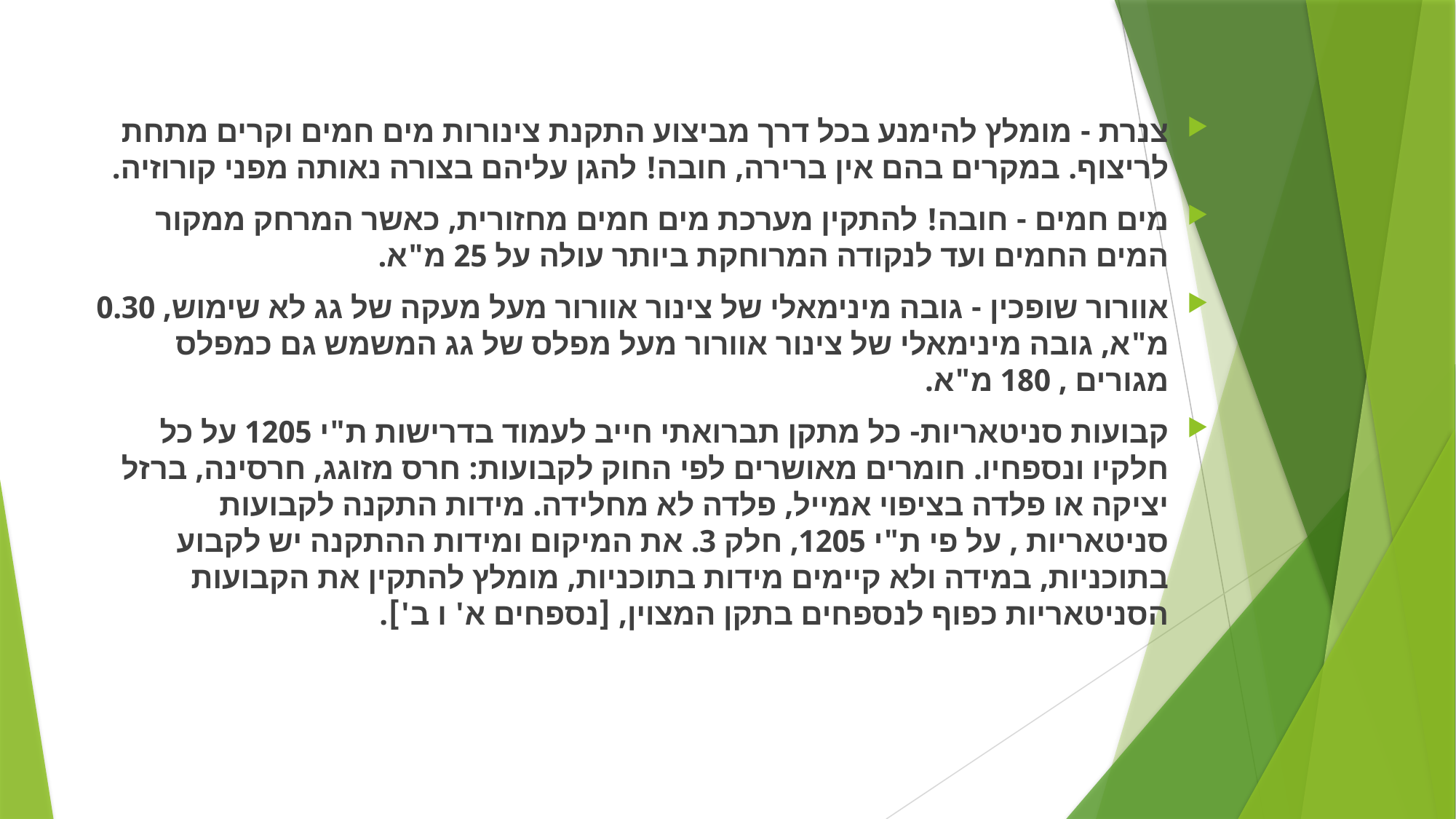

#
צנרת - מומלץ להימנע בכל דרך מביצוע התקנת צינורות מים חמים וקרים מתחת לריצוף. במקרים בהם אין ברירה, חובה! להגן עליהם בצורה נאותה מפני קורוזיה.
מים חמים - חובה! להתקין מערכת מים חמים מחזורית, כאשר המרחק ממקור המים החמים ועד לנקודה המרוחקת ביותר עולה על 25 מ"א.
אוורור שופכין - גובה מינימאלי של צינור אוורור מעל מעקה של גג לא שימוש, 0.30 מ"א, גובה מינימאלי של צינור אוורור מעל מפלס של גג המשמש גם כמפלס מגורים , 180 מ"א.
קבועות סניטאריות- כל מתקן תברואתי חייב לעמוד בדרישות ת"י 1205 על כל חלקיו ונספחיו. חומרים מאושרים לפי החוק לקבועות: חרס מזוגג, חרסינה, ברזל יציקה או פלדה בציפוי אמייל, פלדה לא מחלידה. מידות התקנה לקבועות סניטאריות , על פי ת"י 1205, חלק 3. את המיקום ומידות ההתקנה יש לקבוע בתוכניות, במידה ולא קיימים מידות בתוכניות, מומלץ להתקין את הקבועות הסניטאריות כפוף לנספחים בתקן המצוין, [נספחים א' ו ב'].